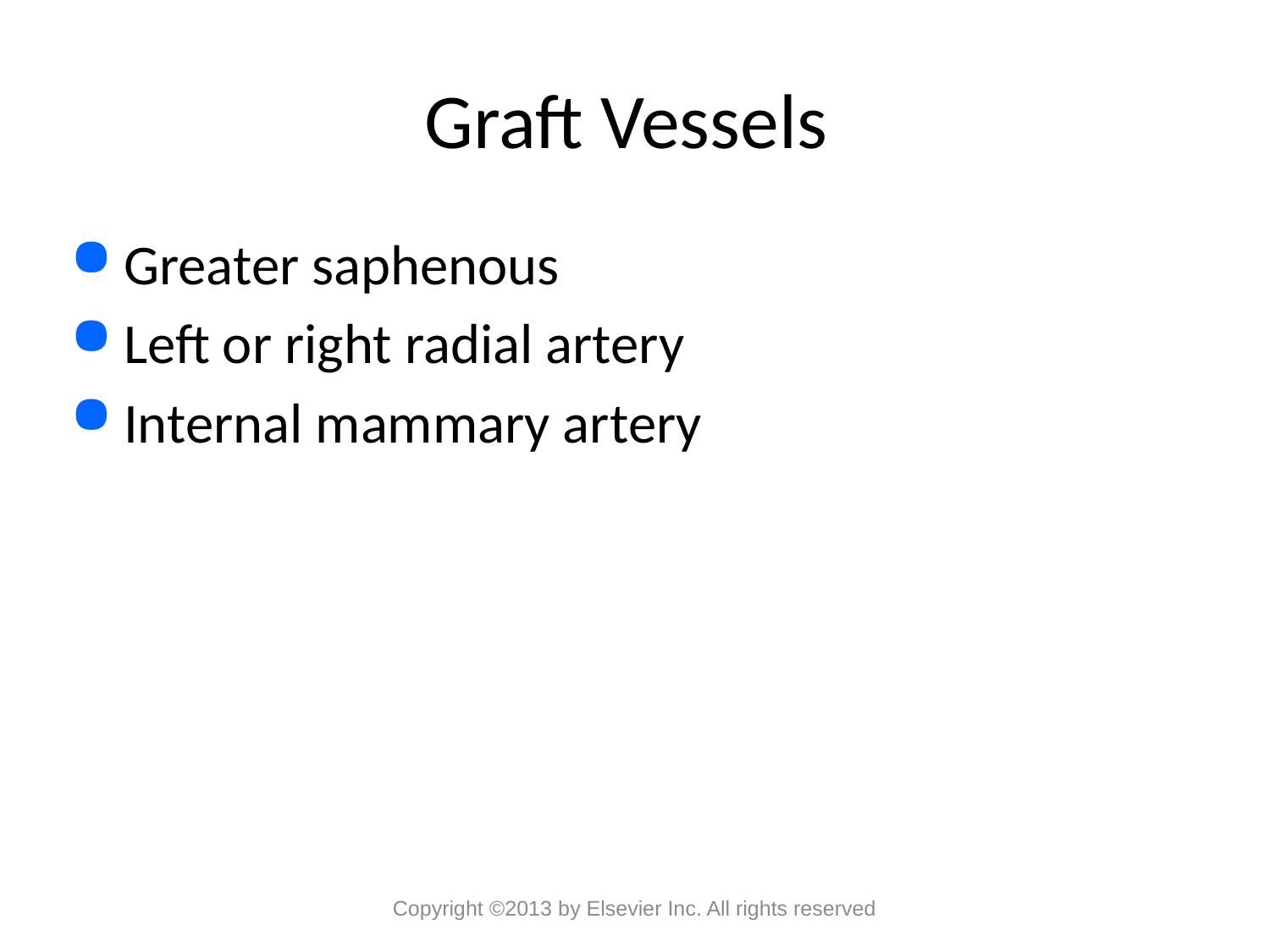

# Graft Vessels
Greater saphenous
Left or right radial artery
Internal mammary artery

Copyright ©2013 by Elsevier Inc. All rights reserved